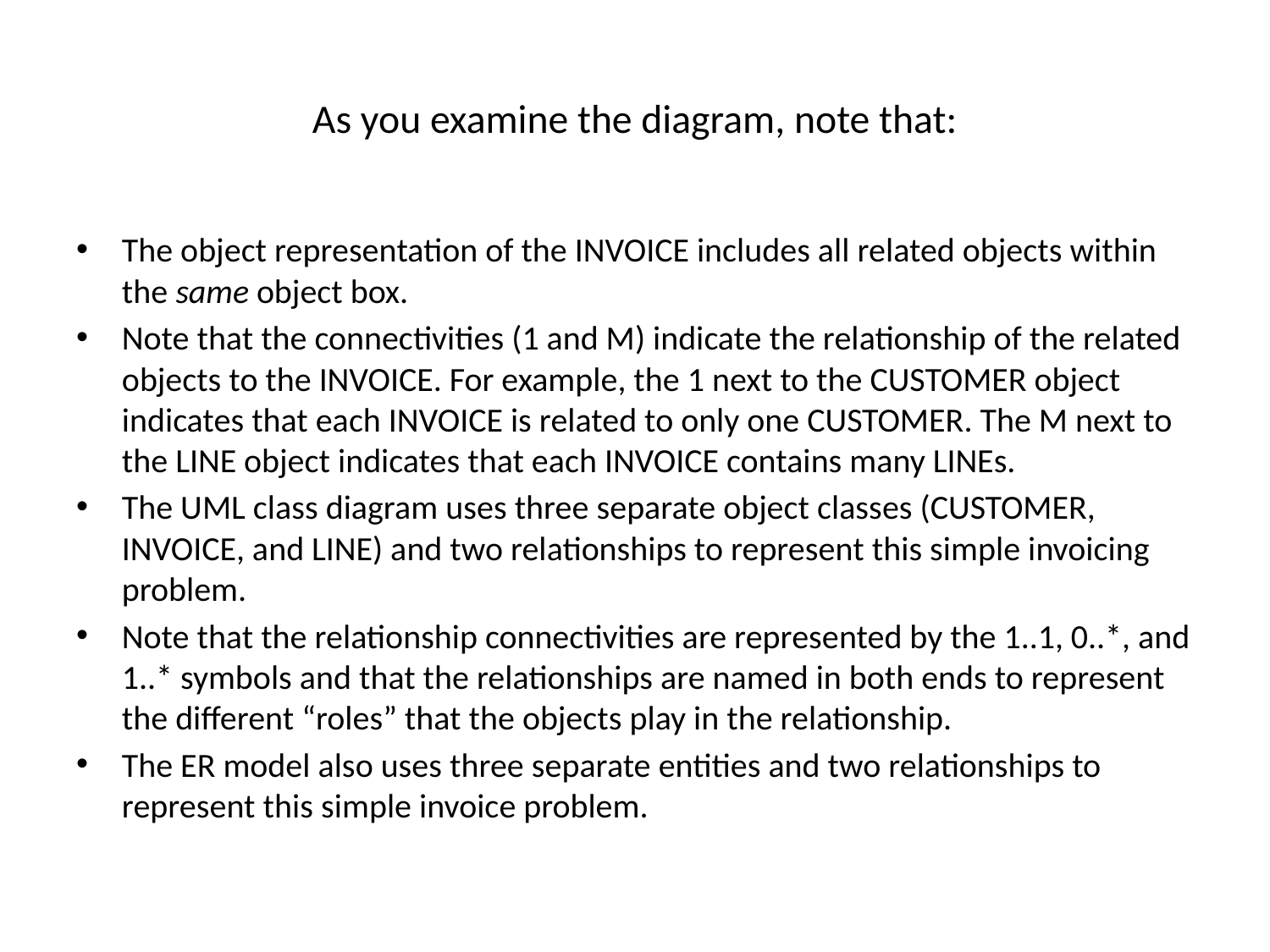

# As you examine the diagram, note that:
The object representation of the INVOICE includes all related objects within the same object box.
Note that the connectivities (1 and M) indicate the relationship of the related objects to the INVOICE. For example, the 1 next to the CUSTOMER object indicates that each INVOICE is related to only one CUSTOMER. The M next to the LINE object indicates that each INVOICE contains many LINEs.
The UML class diagram uses three separate object classes (CUSTOMER, INVOICE, and LINE) and two relationships to represent this simple invoicing problem.
Note that the relationship connectivities are represented by the 1..1, 0..*, and 1..* symbols and that the relationships are named in both ends to represent the different “roles” that the objects play in the relationship.
The ER model also uses three separate entities and two relationships to represent this simple invoice problem.